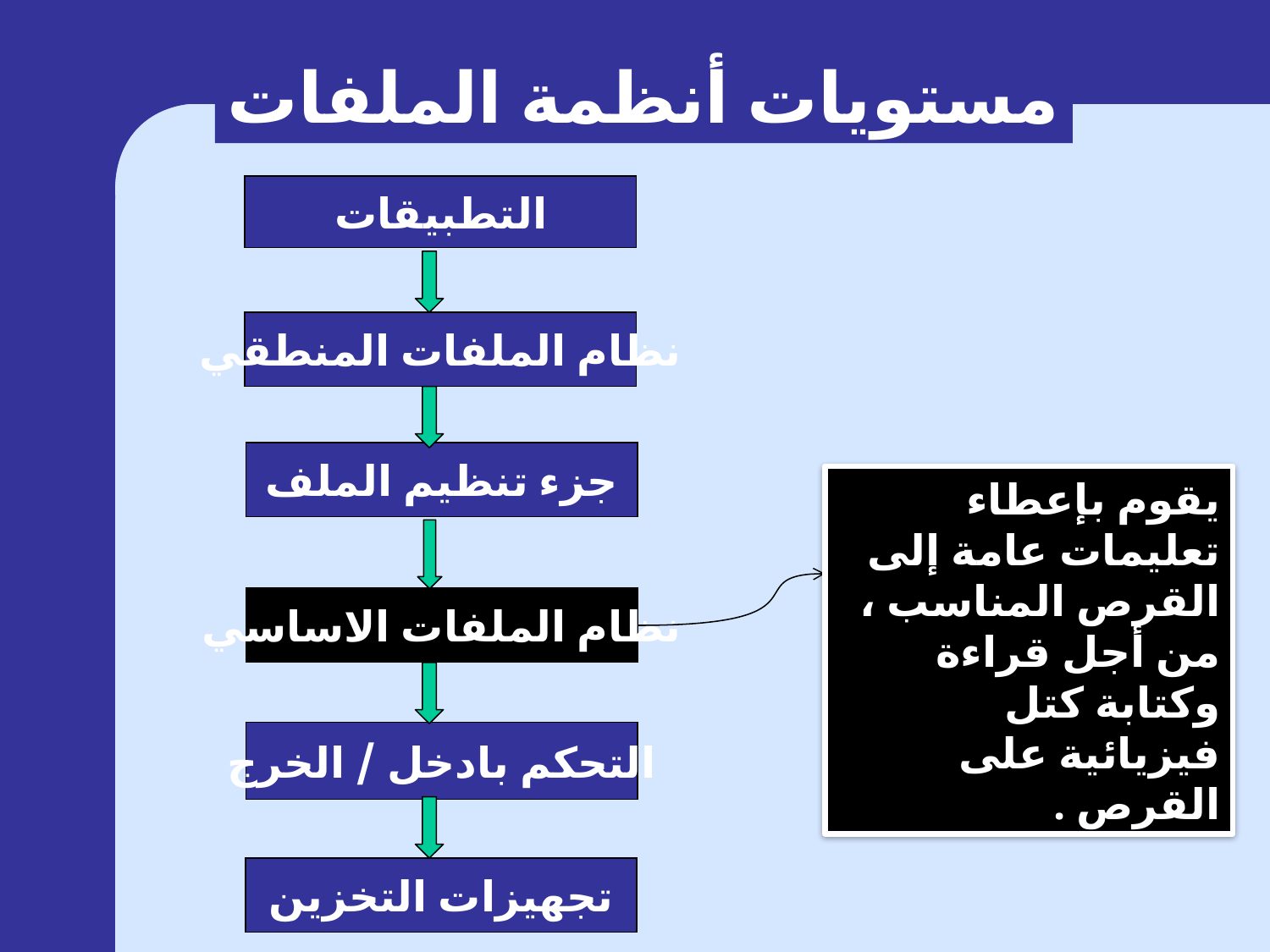

مستويات أنظمة الملفات
التطبيقات

نظام الملفات المنطقي

جزء تنظيم الملف
يقوم بإعطاء تعليمات عامة إلى القرص المناسب ، من أجل قراءة وكتابة كتل فيزيائية على القرص .

نظام الملفات الاساسي

التحكم بادخل / الخرج

تجهيزات التخزين